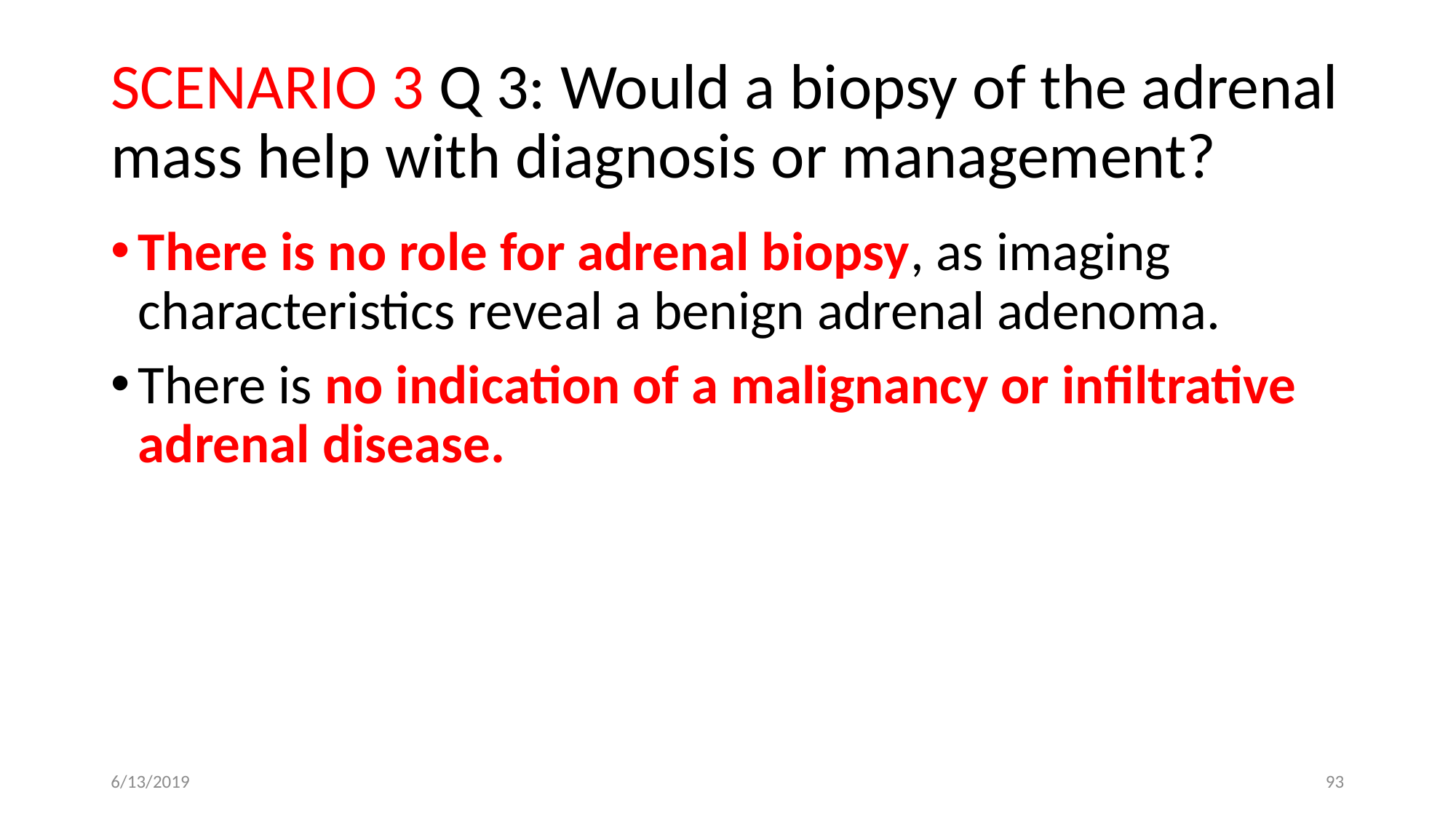

# SCENARIO 3 Q 3: Would a biopsy of the adrenal mass help with diagnosis or management?
There is no role for adrenal biopsy, as imaging characteristics reveal a benign adrenal adenoma.
There is no indication of a malignancy or infiltrative adrenal disease.
6/13/2019
93